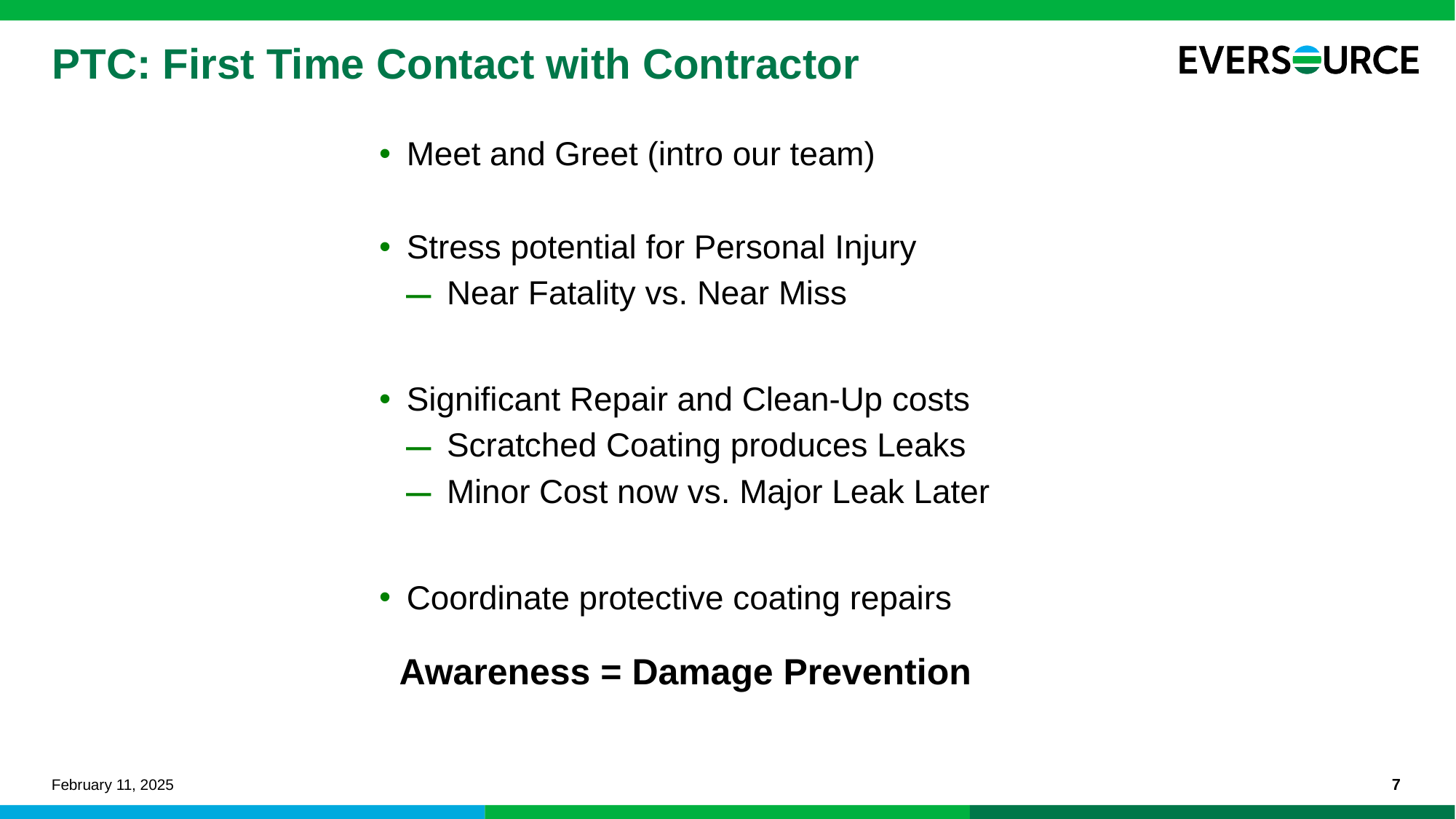

# PTC: First Time Contact with Contractor
Meet and Greet (intro our team)

Stress potential for Personal Injury
Near Fatality vs. Near Miss

Significant Repair and Clean-Up costs
Scratched Coating produces Leaks
Minor Cost now vs. Major Leak Later

Coordinate protective coating repairs

Awareness = Damage Prevention

February 11, 2025
7